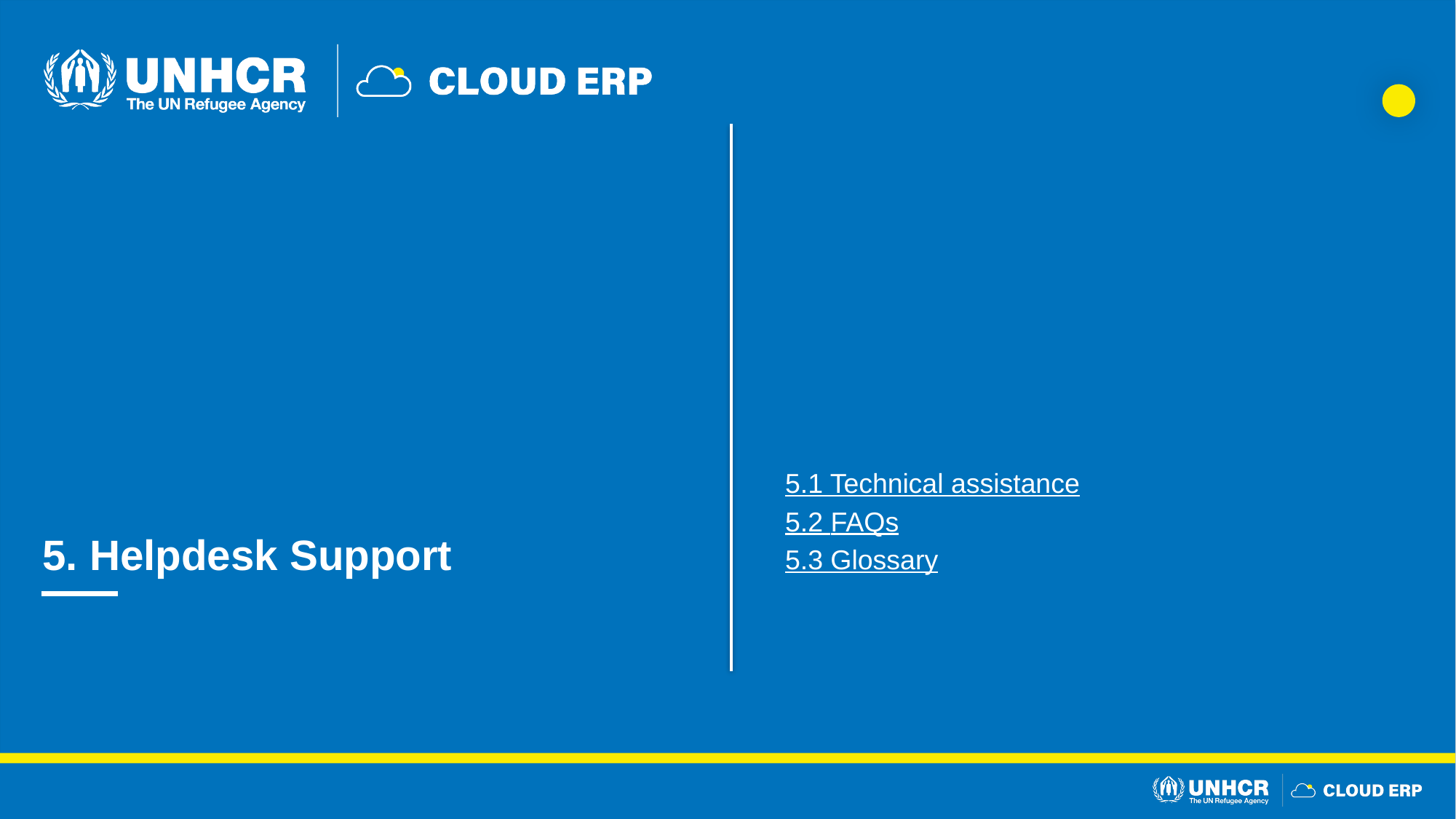

5.1 Technical assistance
5.2 FAQs
5.3 Glossary
5. Helpdesk Support